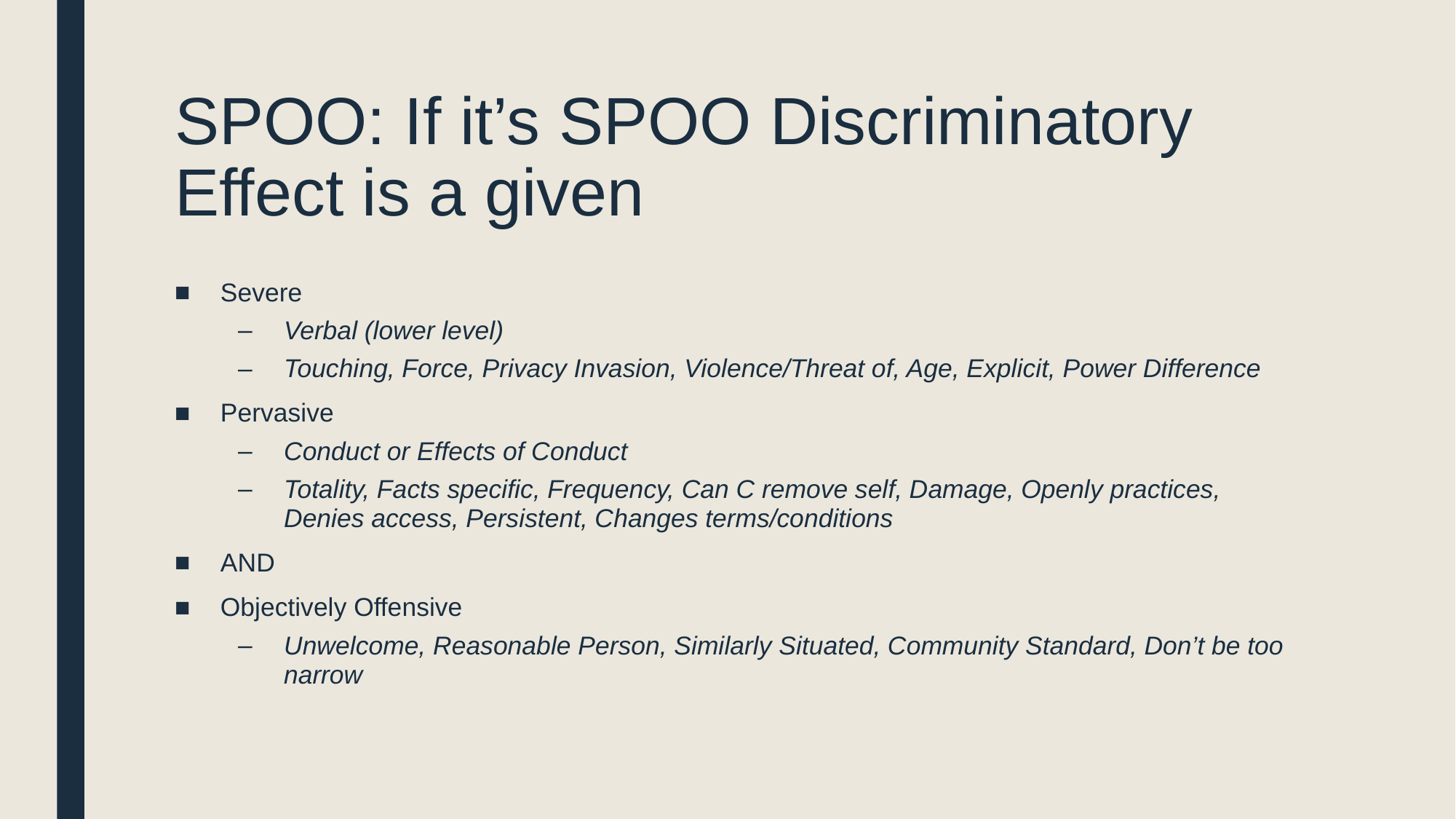

# SPOO: If it’s SPOO Discriminatory Effect is a given
Severe
Verbal (lower level)
Touching, Force, Privacy Invasion, Violence/Threat of, Age, Explicit, Power Difference
Pervasive
Conduct or Effects of Conduct
Totality, Facts specific, Frequency, Can C remove self, Damage, Openly practices, Denies access, Persistent, Changes terms/conditions
AND
Objectively Offensive
Unwelcome, Reasonable Person, Similarly Situated, Community Standard, Don’t be too narrow